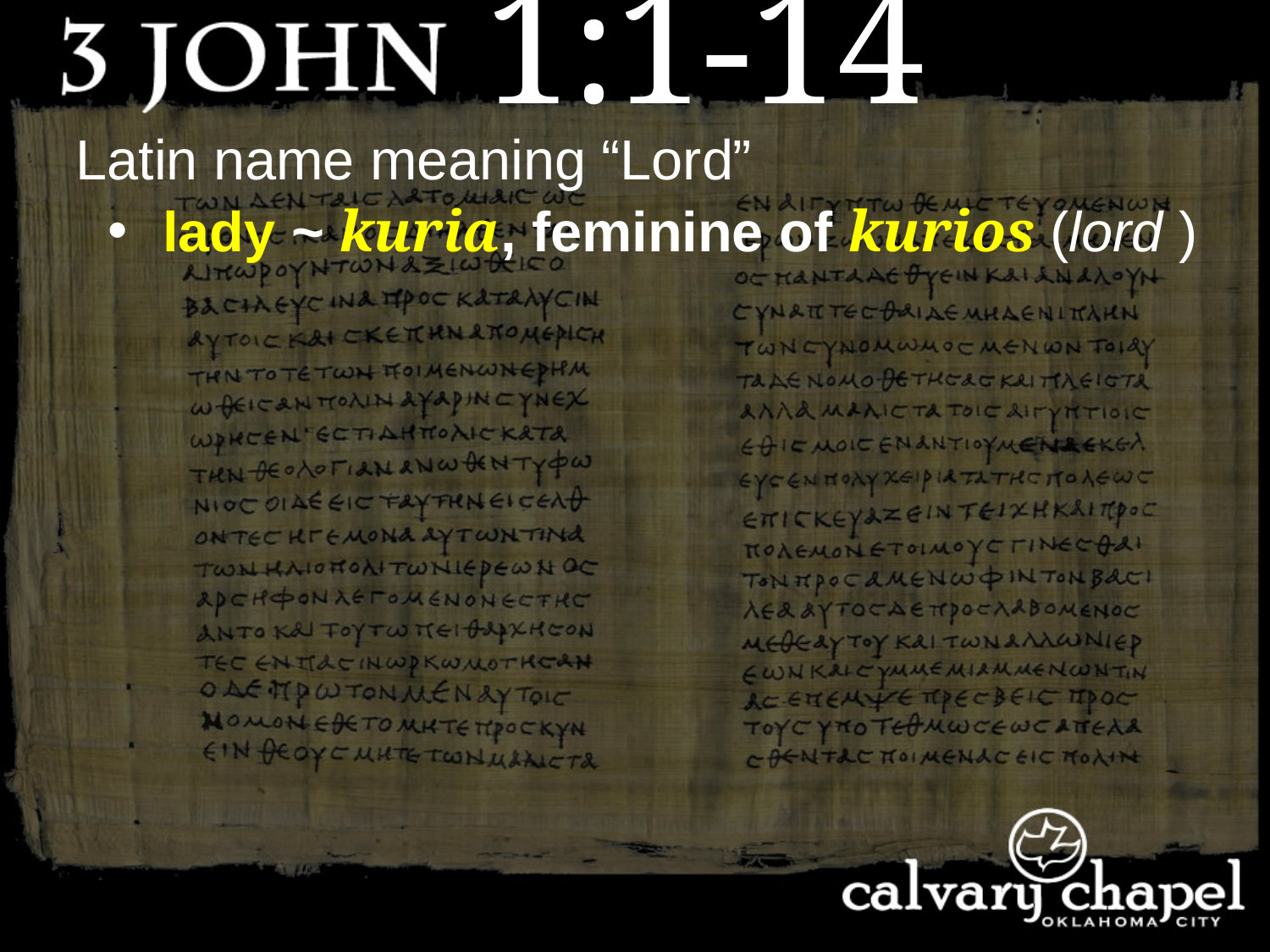

1:1-14
Latin name meaning “Lord”
 lady ~ kuria, feminine of kurios (lord )